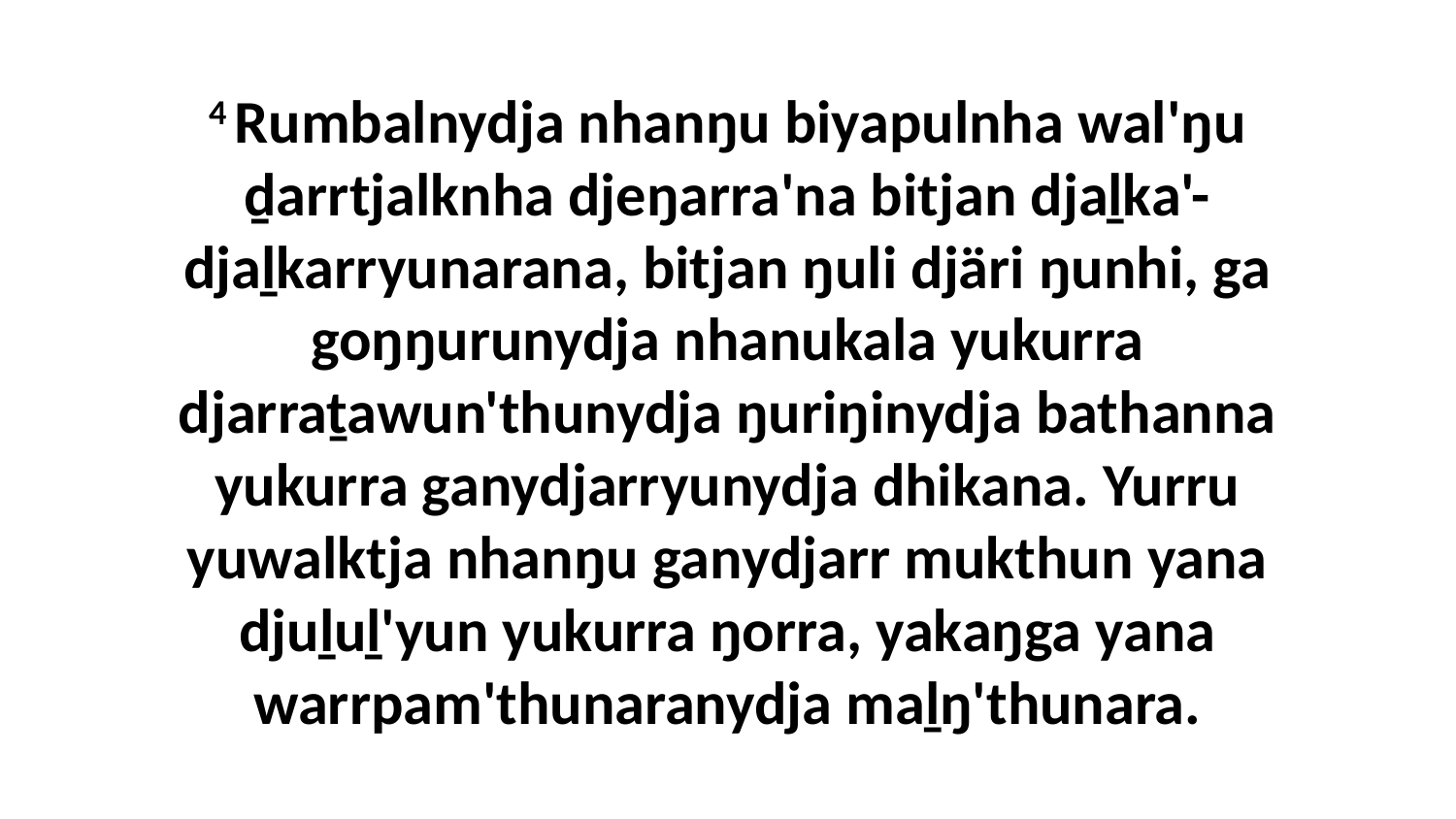

4 Rumbalnydja nhanŋu biyapulnha wal'ŋu ḏarrtjalknha djeŋarra'na bitjan djaḻka'-djaḻkarryunarana, bitjan ŋuli djäri ŋunhi, ga goŋŋurunydja nhanukala yukurra djarraṯawun'thunydja ŋuriŋinydja bathanna yukurra ganydjarryunydja dhikana. Yurru yuwalktja nhanŋu ganydjarr mukthun yana djuḻuḻ'yun yukurra ŋorra, yakaŋga yana warrpam'thunaranydja maḻŋ'thunara.